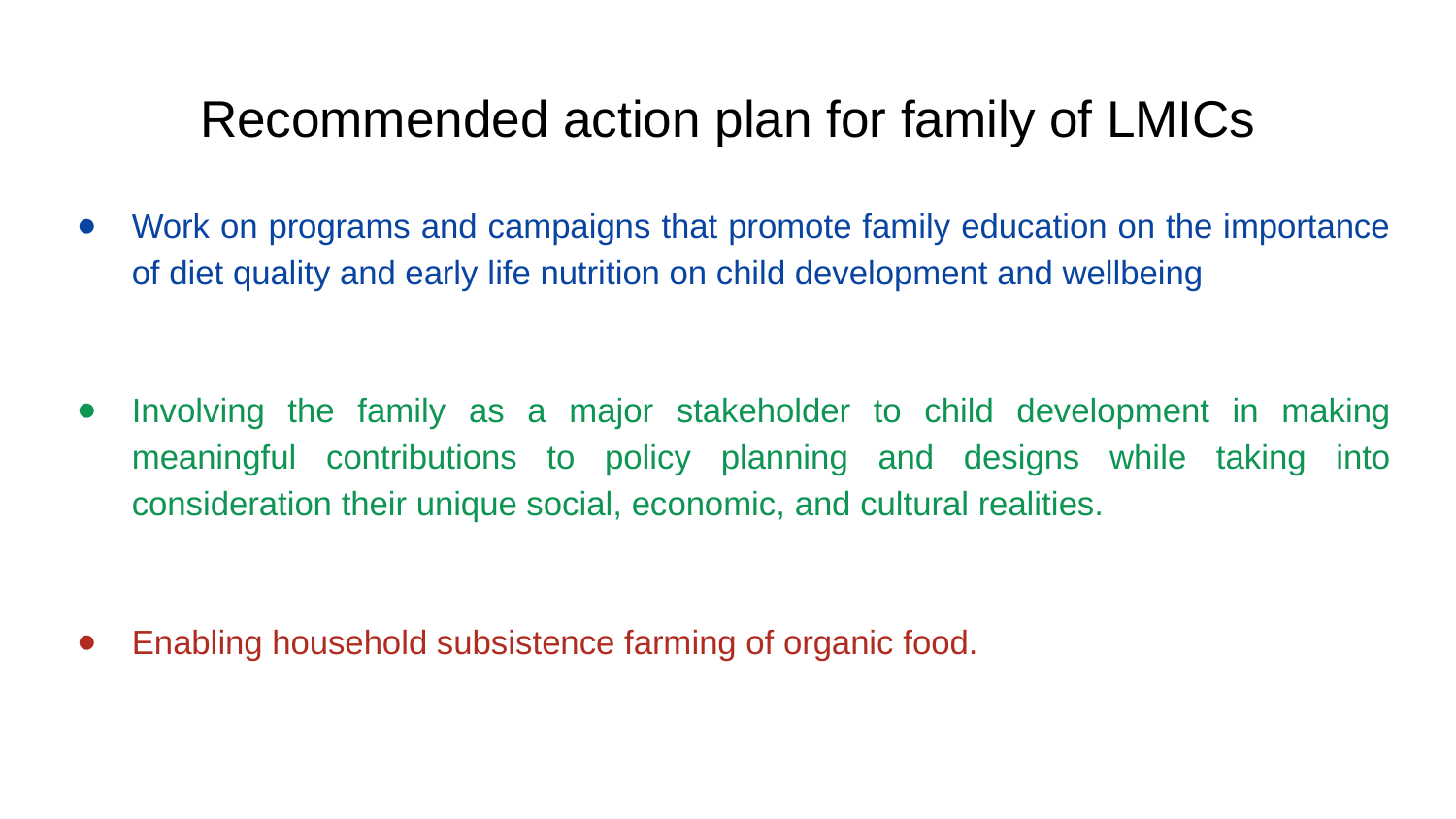

# Recommended action plan for family of LMICs
Work on programs and campaigns that promote family education on the importance of diet quality and early life nutrition on child development and wellbeing

Involving the family as a major stakeholder to child development in making meaningful contributions to policy planning and designs while taking into consideration their unique social, economic, and cultural realities.

Enabling household subsistence farming of organic food.